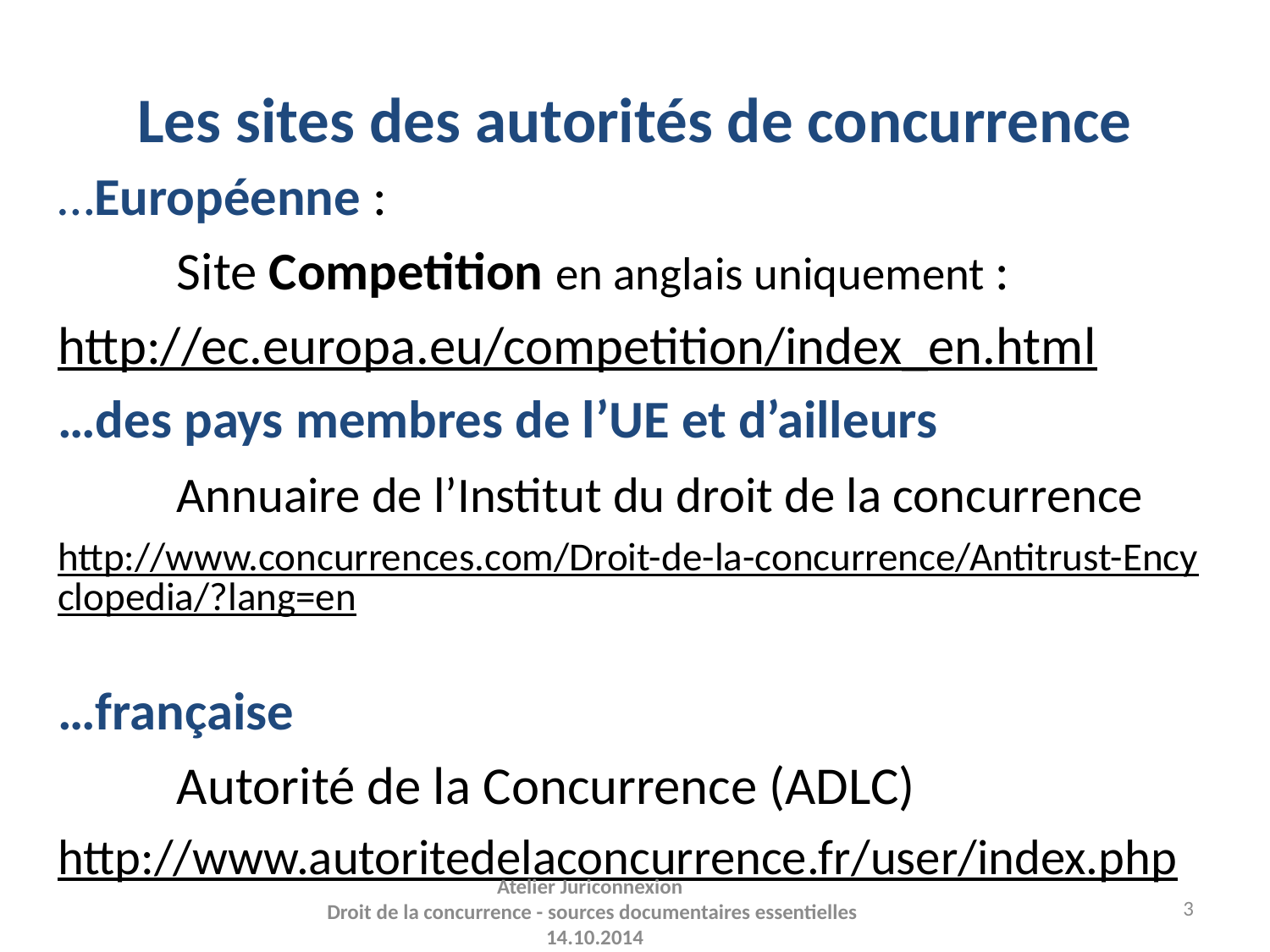

# Les sites des autorités de concurrence
…Européenne :
	Site Competition en anglais uniquement :
http://ec.europa.eu/competition/index_en.html
…des pays membres de l’UE et d’ailleurs
	Annuaire de l’Institut du droit de la concurrence
http://www.concurrences.com/Droit-de-la-concurrence/Antitrust-Encyclopedia/?lang=en
…française
	Autorité de la Concurrence (ADLC)
http://www.autoritedelaconcurrence.fr/user/index.php

Atelier Juriconnexion
Droit de la concurrence - sources documentaires essentielles
14.10.2014
3